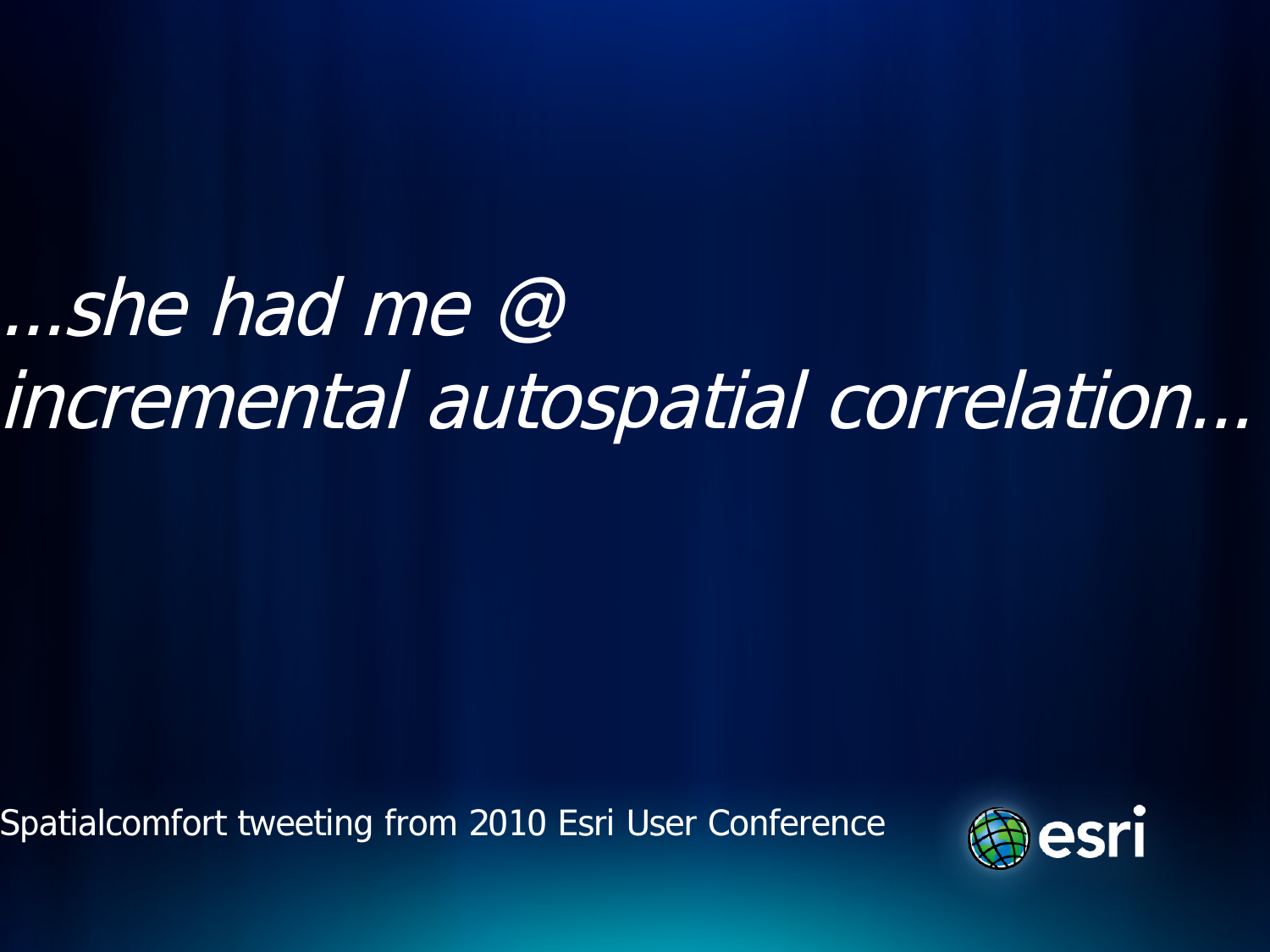

# …she had me @ incremental autospatial correlation…
Spatialcomfort tweeting from 2010 Esri User Conference